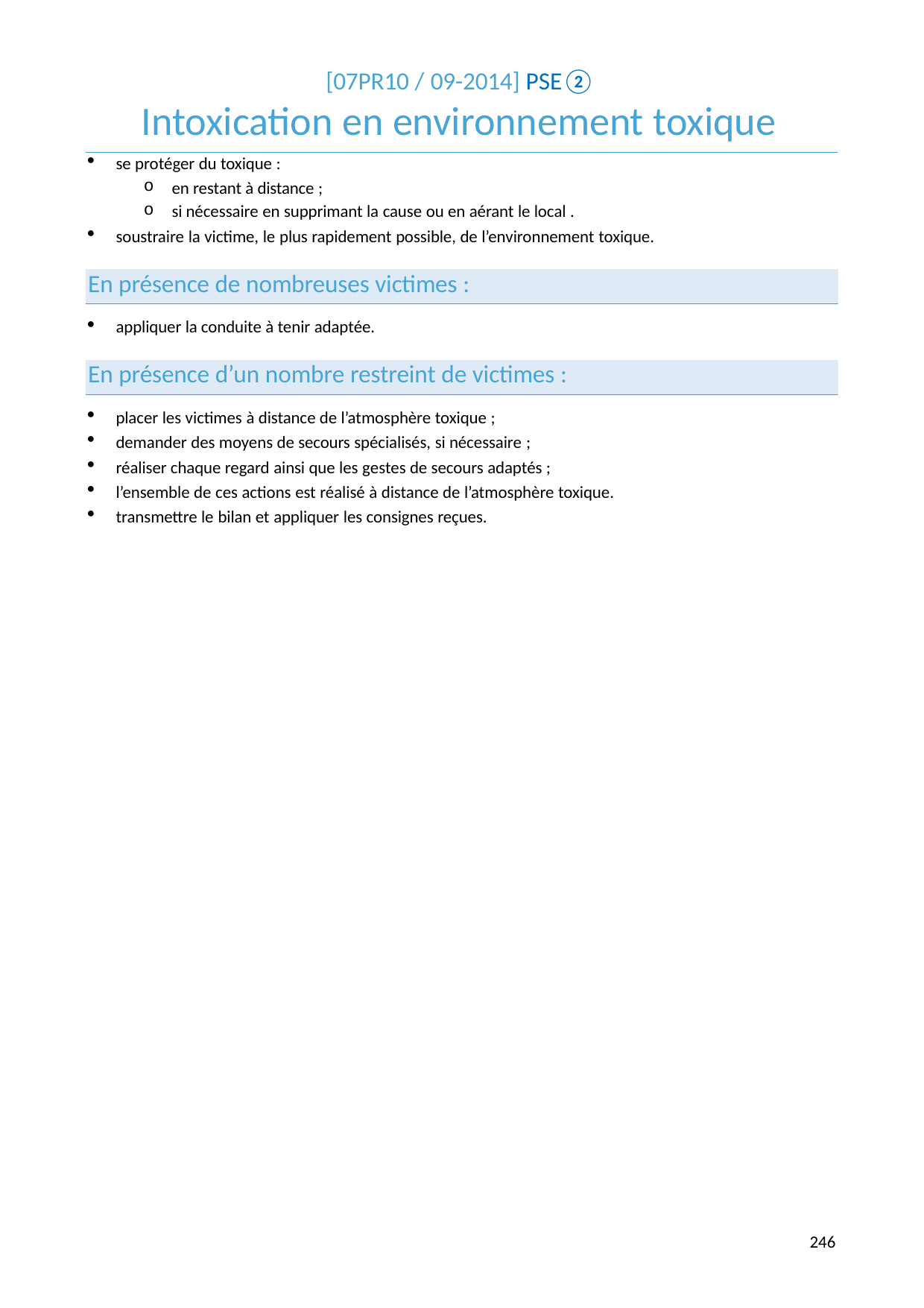

[07PR10 / 09-2014] PSE②
# Intoxication en environnement toxique
se protéger du toxique :
en restant à distance ;
si nécessaire en supprimant la cause ou en aérant le local .
soustraire la victime, le plus rapidement possible, de l’environnement toxique.

En présence de nombreuses victimes :
appliquer la conduite à tenir adaptée.

En présence d’un nombre restreint de victimes :
placer les victimes à distance de l’atmosphère toxique ;
demander des moyens de secours spécialisés, si nécessaire ;
réaliser chaque regard ainsi que les gestes de secours adaptés ;
l’ensemble de ces actions est réalisé à distance de l’atmosphère toxique.
transmettre le bilan et appliquer les consignes reçues.

246